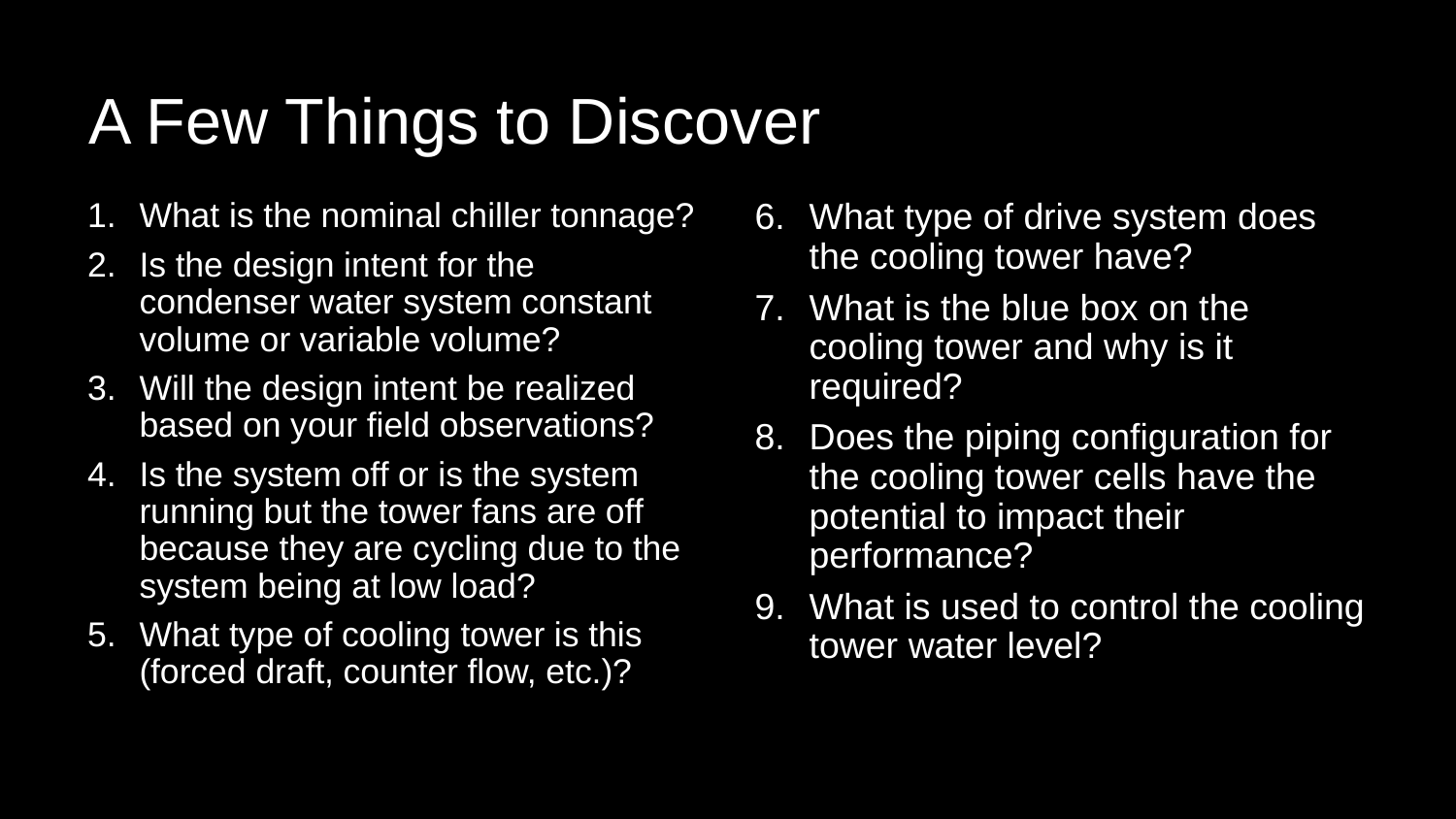

# A Few Things to Discover
What is the nominal chiller tonnage?
Is the design intent for the condenser water system constant volume or variable volume?
Will the design intent be realized based on your field observations?
Is the system off or is the system running but the tower fans are off because they are cycling due to the system being at low load?
What type of cooling tower is this (forced draft, counter flow, etc.)?
What type of drive system does the cooling tower have?
What is the blue box on the cooling tower and why is it required?
Does the piping configuration for the cooling tower cells have the potential to impact their performance?
What is used to control the cooling tower water level?